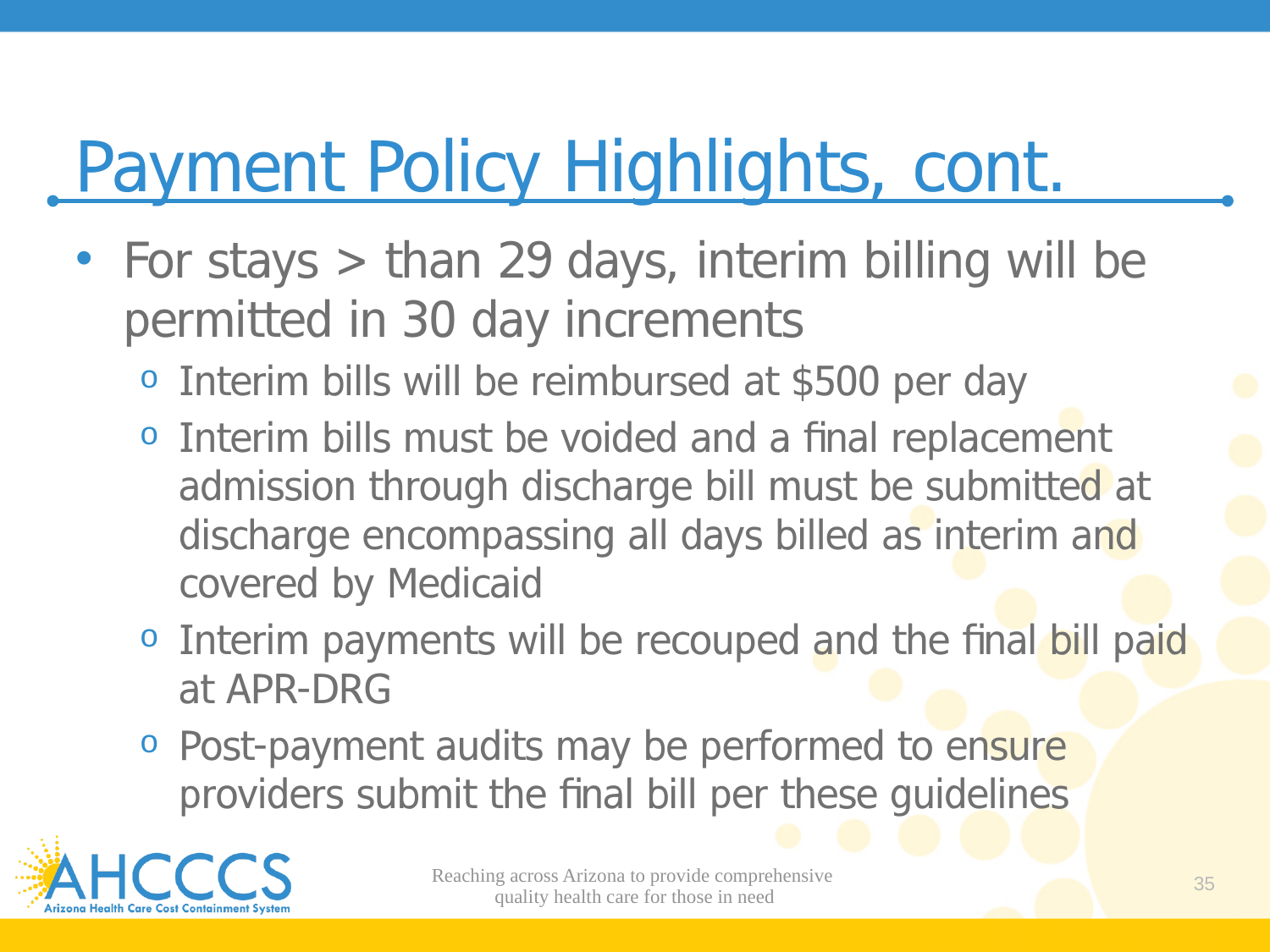

# Payment Policy Highlights, cont.
For stays > than 29 days, interim billing will be permitted in 30 day increments
Interim bills will be reimbursed at $500 per day
Interim bills must be voided and a final replacement admission through discharge bill must be submitted at discharge encompassing all days billed as interim and covered by Medicaid
Interim payments will be recouped and the final bill paid at APR-DRG
Post-payment audits may be performed to ensure providers submit the final bill per these guidelines

Reaching across Arizona to provide comprehensive
quality health care for those in need
35